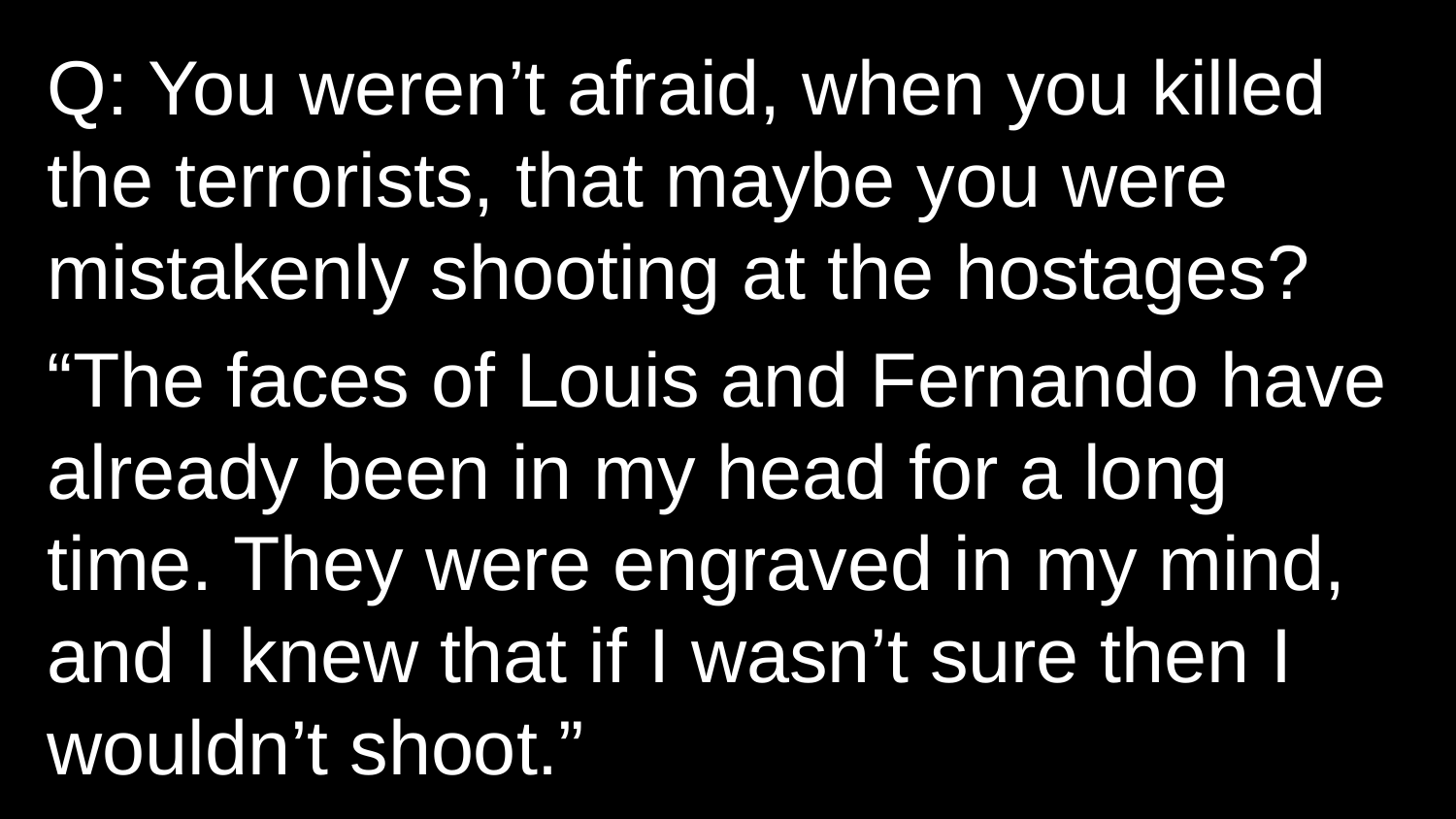

Q: You weren’t afraid, when you killed the terrorists, that maybe you were mistakenly shooting at the hostages?
“The faces of Louis and Fernando have already been in my head for a long time. They were engraved in my mind, and I knew that if I wasn’t sure then I wouldn’t shoot.”